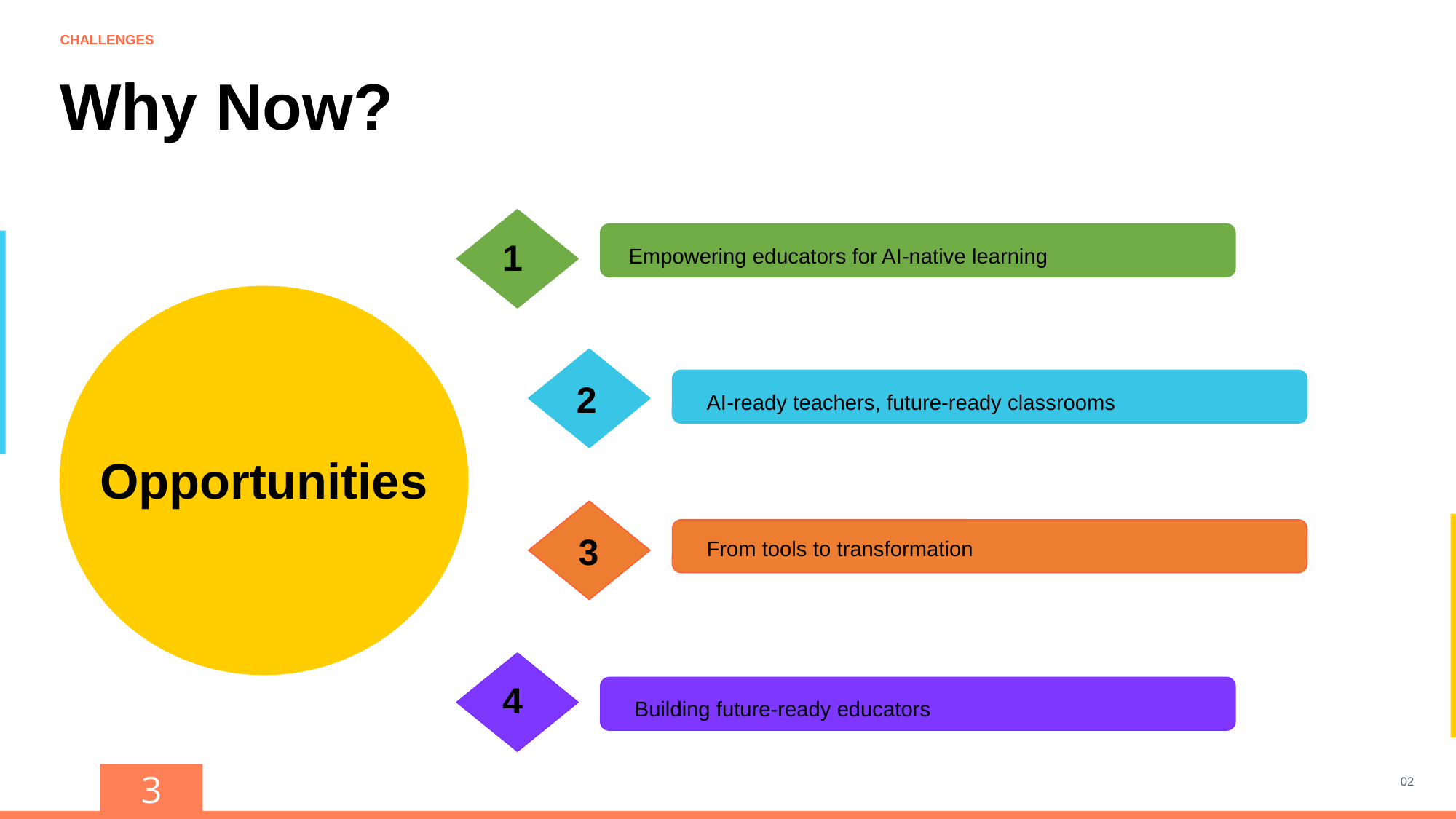

CHALLENGES
Why Now?

1

Empowering educators for AI-native learning

2

AI-ready teachers, future-ready classrooms
Opportunities

3

From tools to transformation

4

Building future-ready educators
3
02